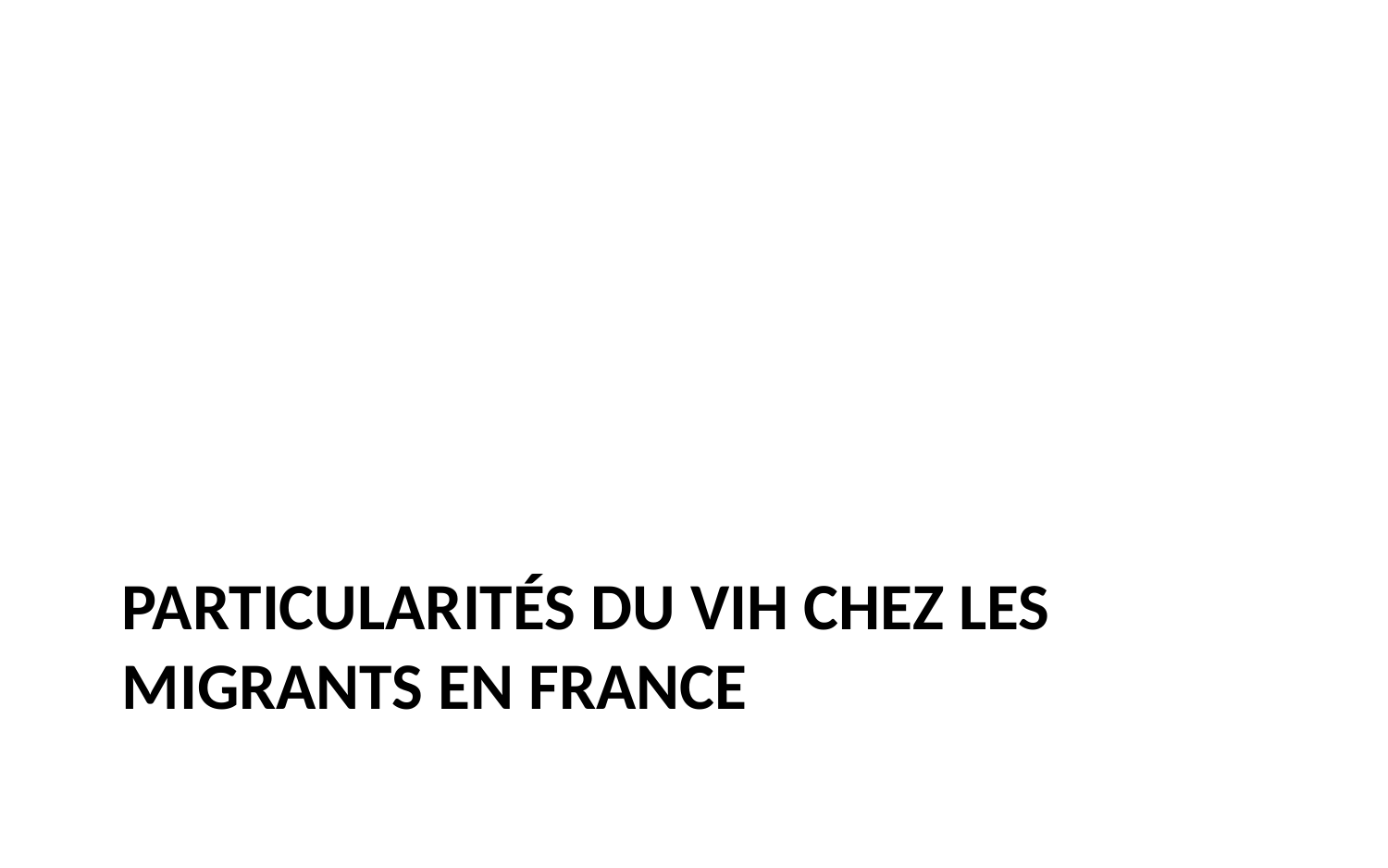

# Particularités du VIH chez les migrants en France